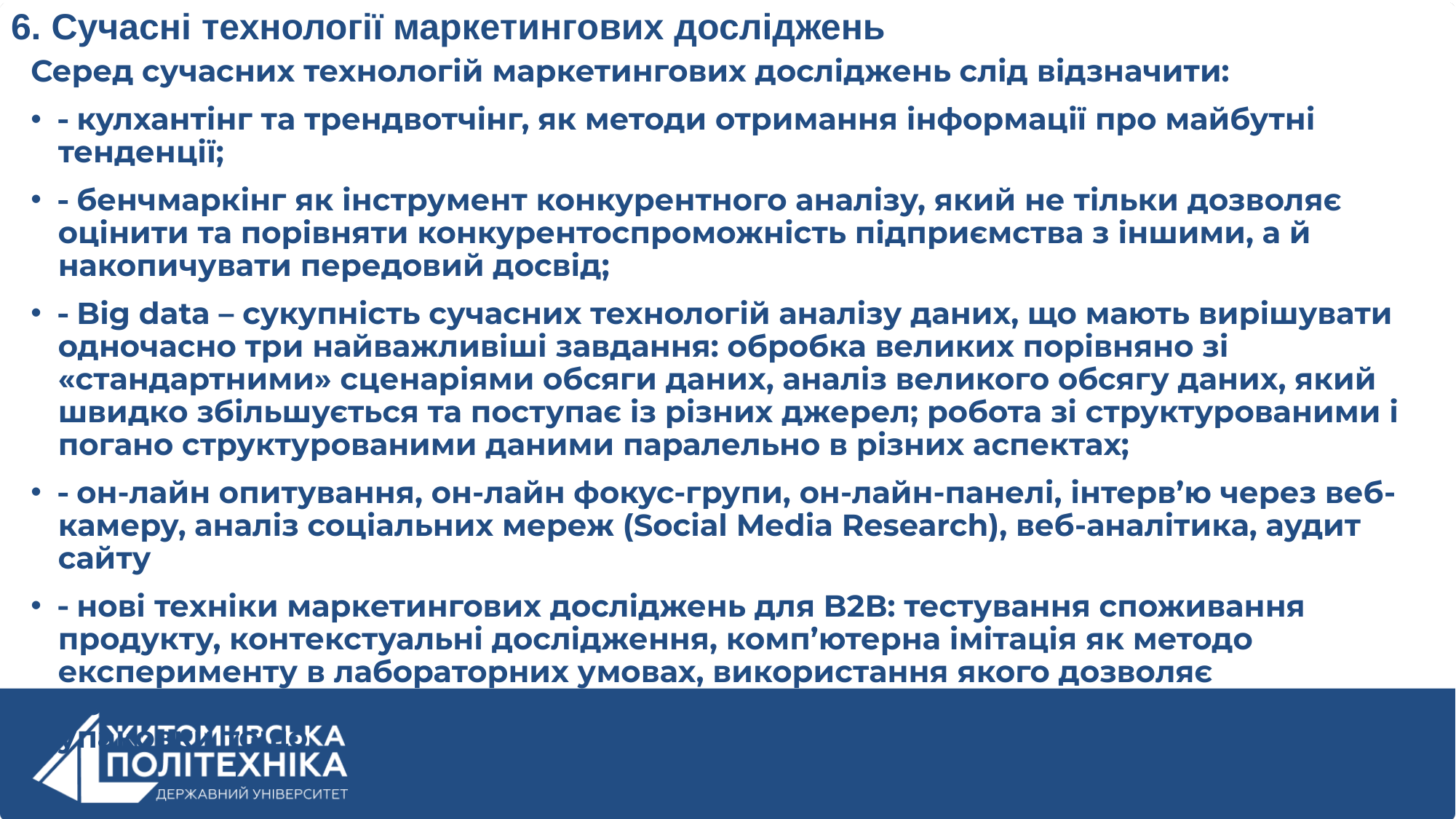

# 6. Сучасні технології маркетингових досліджень
Серед сучасних технологій маркетингових досліджень слід відзначити:
− кулхантінг та трендвотчінг, як методи отримання інформації про майбутні тенденції;
− бенчмаркінг як інструмент конкурентного аналізу, який не тільки дозволяє оцінити та порівняти конкурентоспроможність підприємства з іншими, а й накопичувати передовий досвід;
− Big data – сукупність сучасних технологій аналізу даних, що мають вирішувати одночасно три найважливіші завдання: обробка великих порівняно зі «стандартними» сценаріями обсяги даних, аналіз великого обсягу даних, який швидко збільшується та поступає із різних джерел; робота зі структурованими і погано структурованими даними паралельно в різних аспектах;
− он-лайн опитування, он-лайн фокус-групи, он-лайн-панелі, інтерв’ю через веб-камеру, аналіз соціальних мереж (Social Media Research), веб-аналітика, аудит сайту
− нові техніки маркетингових досліджень для B2В: тестування споживання продукту, контекстуальні дослідження, комп’ютерна імітація як методо експерименту в лабораторних умовах, використання якого дозволяє моделювати об’єкт дослідження, зокрема процес вибору товару, тестування упаковки тощо.